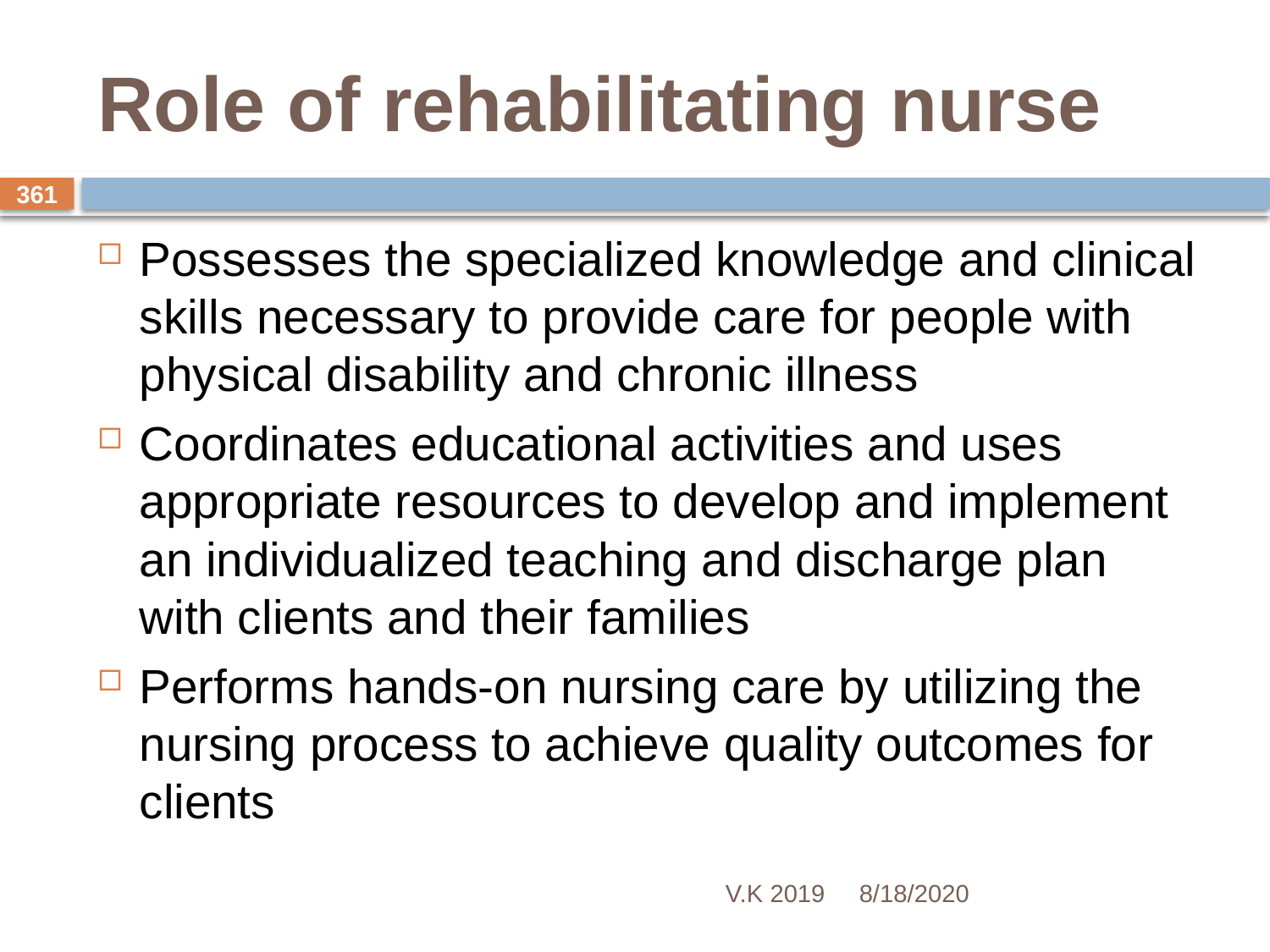

# Role of rehabilitating nurse
361
Possesses the specialized knowledge and clinical skills necessary to provide care for people with physical disability and chronic illness
Coordinates educational activities and uses appropriate resources to develop and implement an individualized teaching and discharge plan with clients and their families
Performs hands-on nursing care by utilizing the nursing process to achieve quality outcomes for clients

V.K 2019
8/18/2020